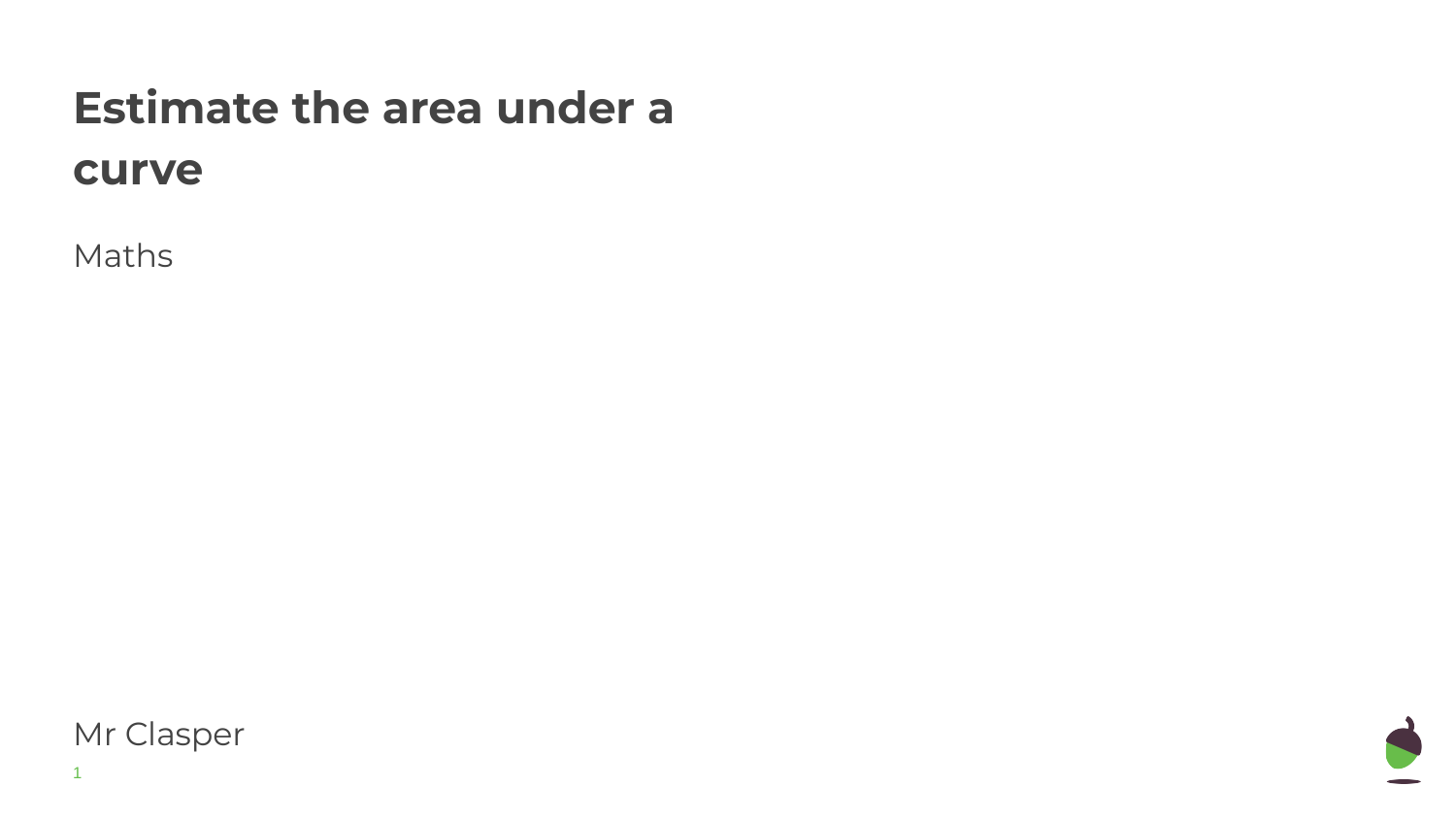

# Estimate the area under a curve
Maths

Mr Clasper
1